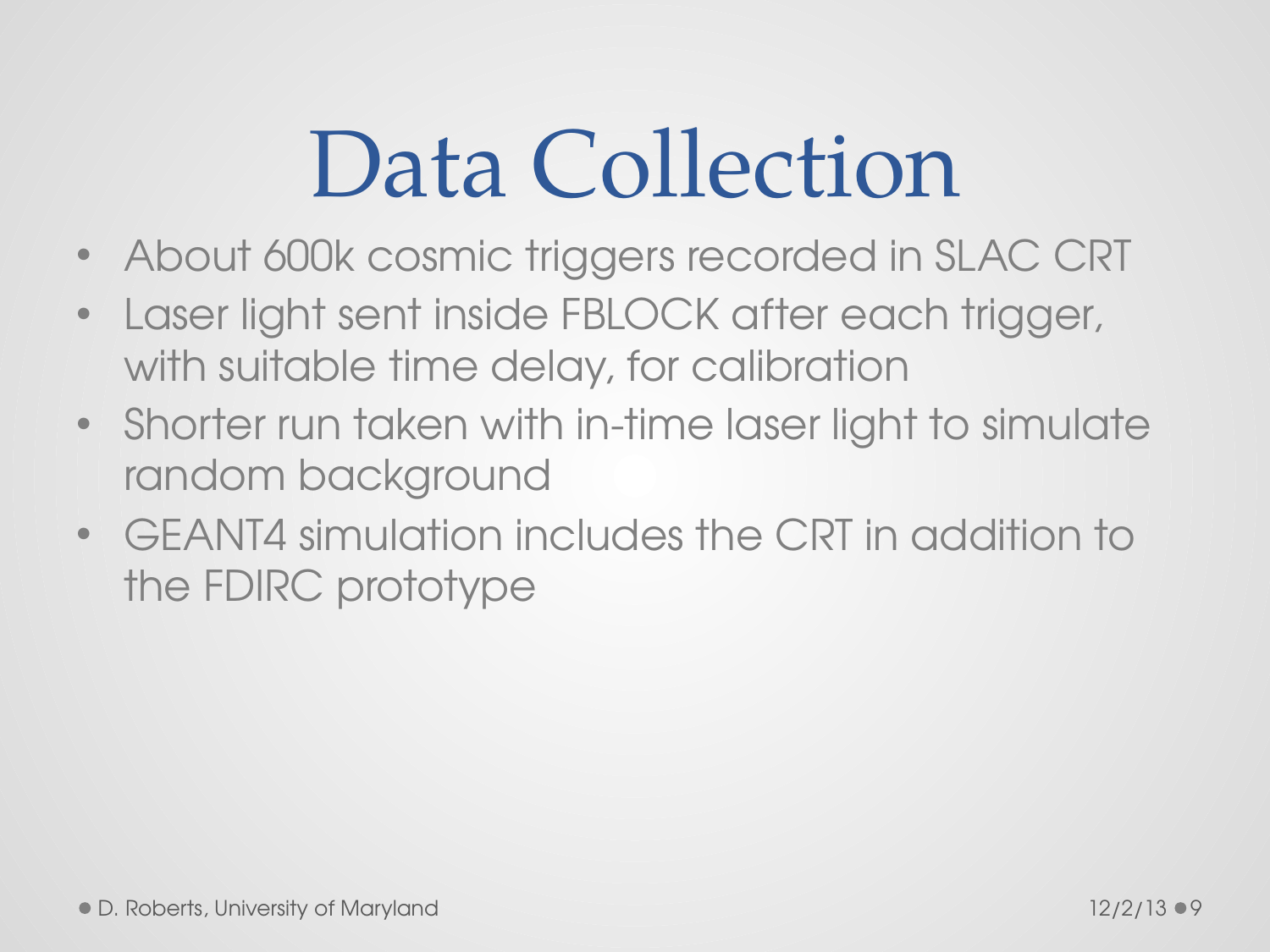

# Data Collection
About 600k cosmic triggers recorded in SLAC CRT
Laser light sent inside FBLOCK after each trigger, with suitable time delay, for calibration
Shorter run taken with in-time laser light to simulate random background
GEANT4 simulation includes the CRT in addition to the FDIRC prototype
D. Roberts, University of Maryland
12/2/13
9